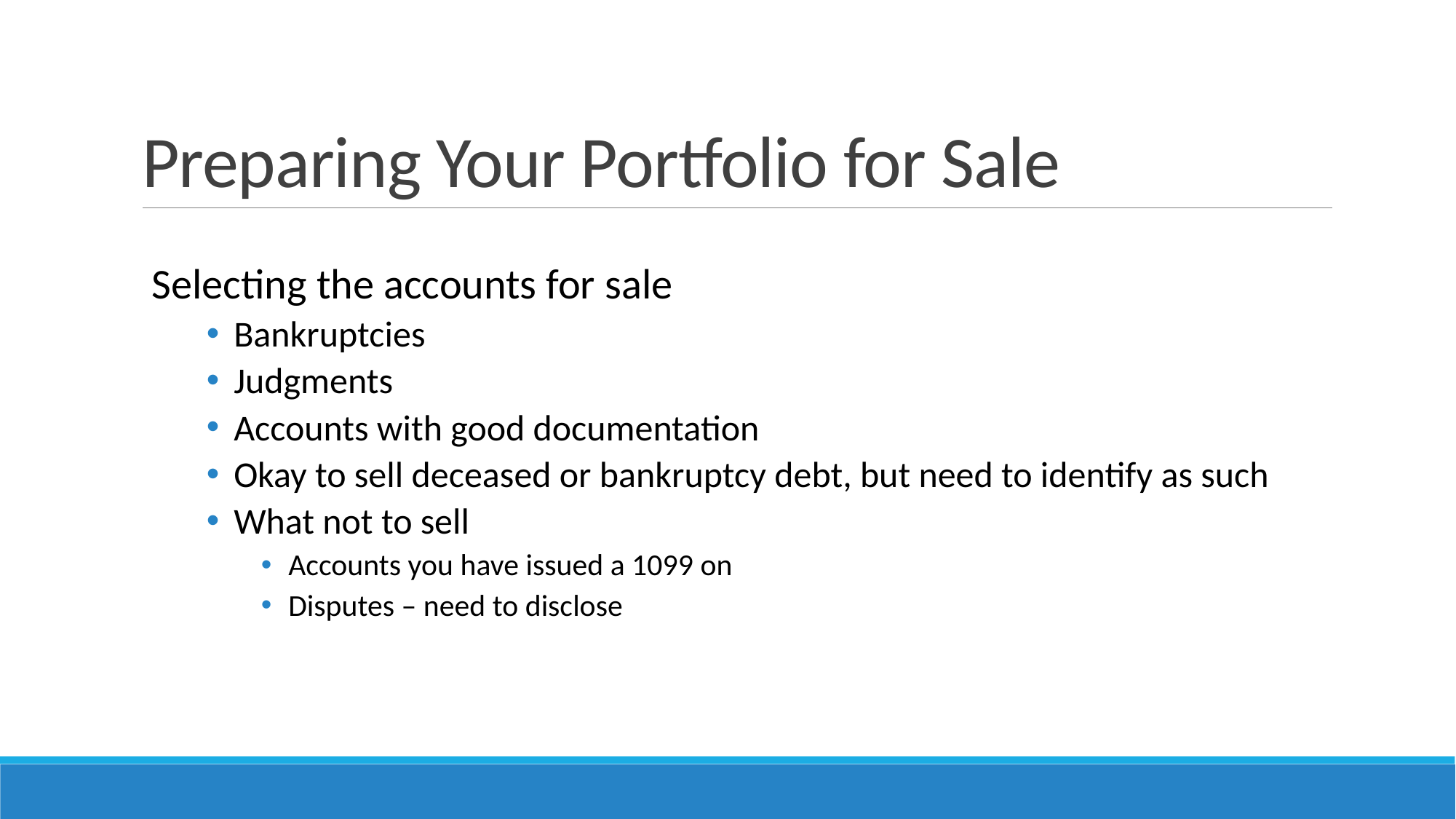

# Preparing Your Portfolio for Sale

Selecting the accounts for sale
Bankruptcies
Judgments
Accounts with good documentation
Okay to sell deceased or bankruptcy debt, but need to identify as such
What not to sell
Accounts you have issued a 1099 on
Disputes – need to disclose